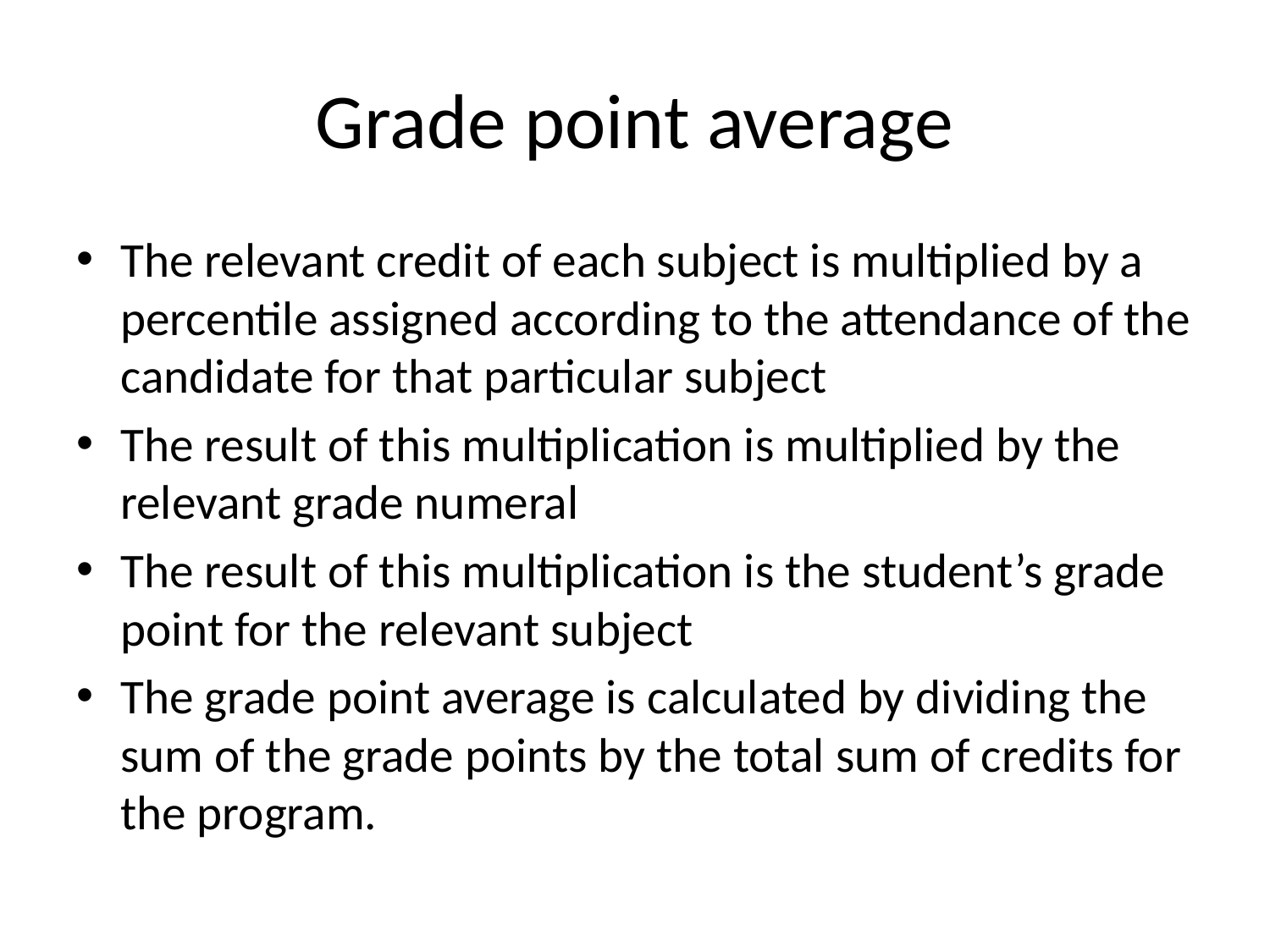

# Grade point average
The relevant credit of each subject is multiplied by a percentile assigned according to the attendance of the candidate for that particular subject
The result of this multiplication is multiplied by the relevant grade numeral
The result of this multiplication is the student’s grade point for the relevant subject
The grade point average is calculated by dividing the sum of the grade points by the total sum of credits for the program.